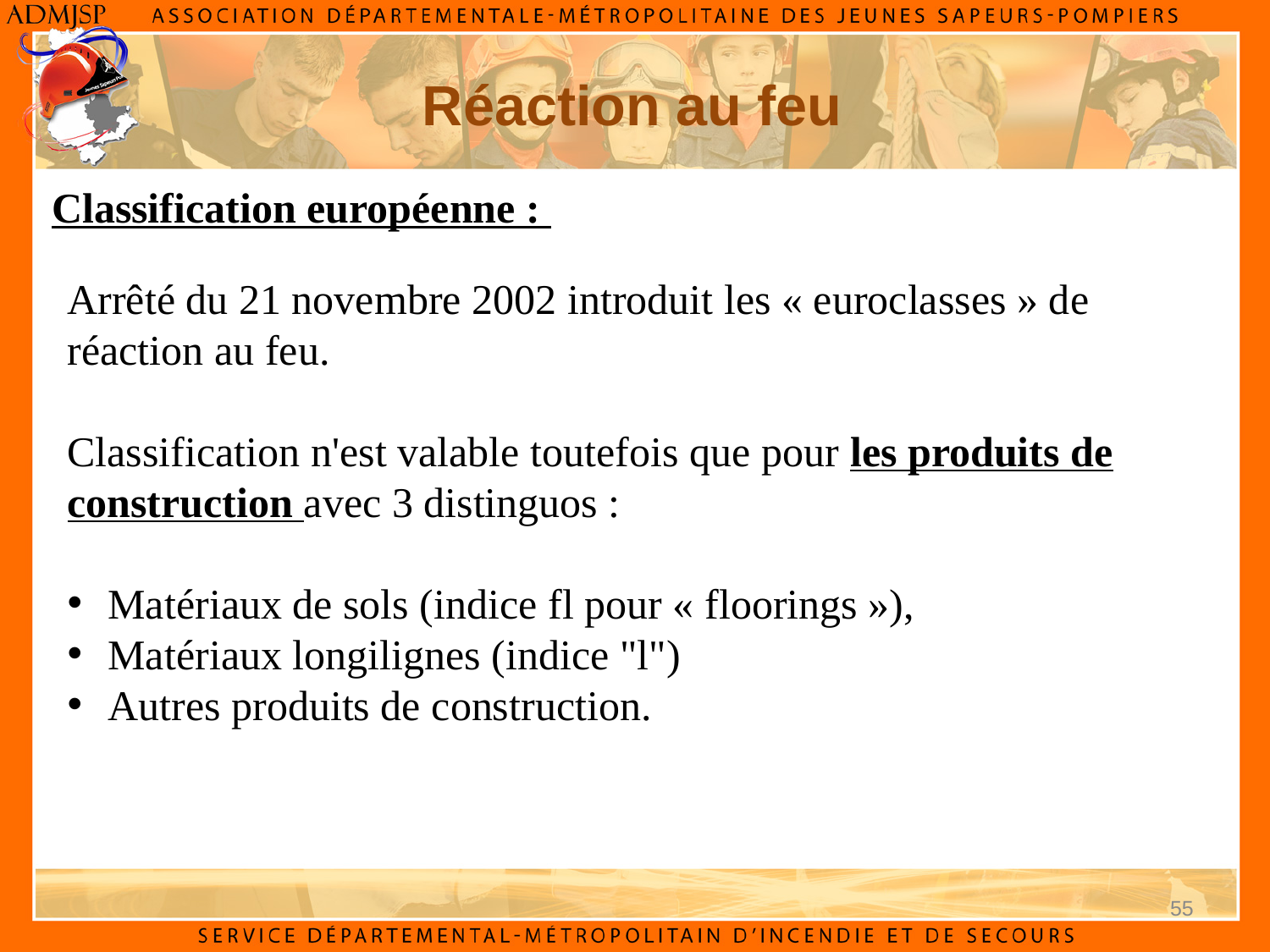

# Réaction au feu
Classification européenne :
Arrêté du 21 novembre 2002 introduit les « euroclasses » de réaction au feu.

Classification n'est valable toutefois que pour les produits de construction avec 3 distinguos :

 Matériaux de sols (indice fl pour « floorings »),
 Matériaux longilignes (indice "l")
 Autres produits de construction.
55